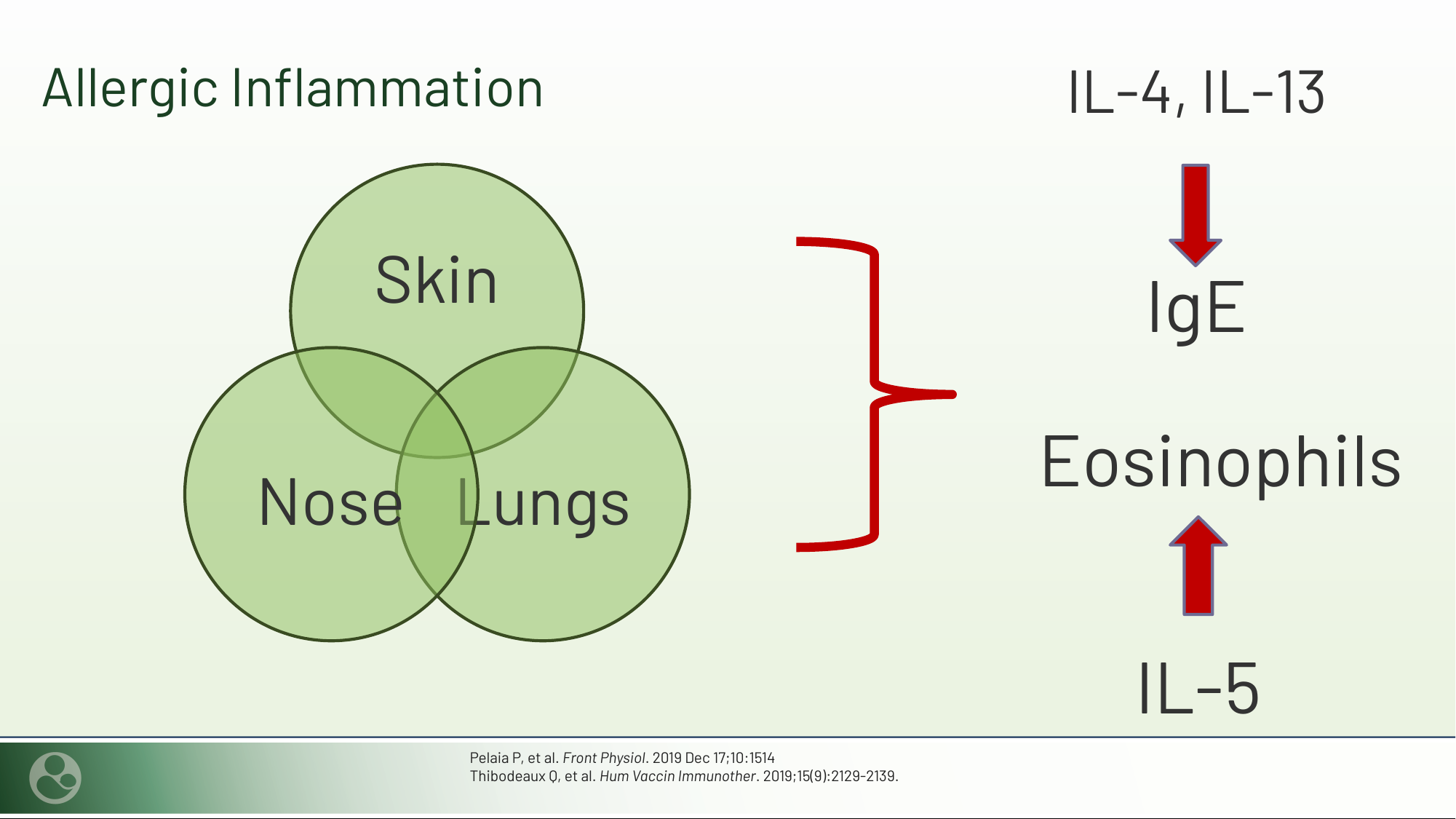

# Allergic Inflammation
IL-4, IL-13
Skin
Lungs
Nose

IgE
Eosinophils

IL-5
Pelaia P, et al. Front Physiol. 2019 Dec 17;10:1514
Thibodeaux Q, et al. Hum Vaccin Immunother. 2019;15(9):2129-2139.